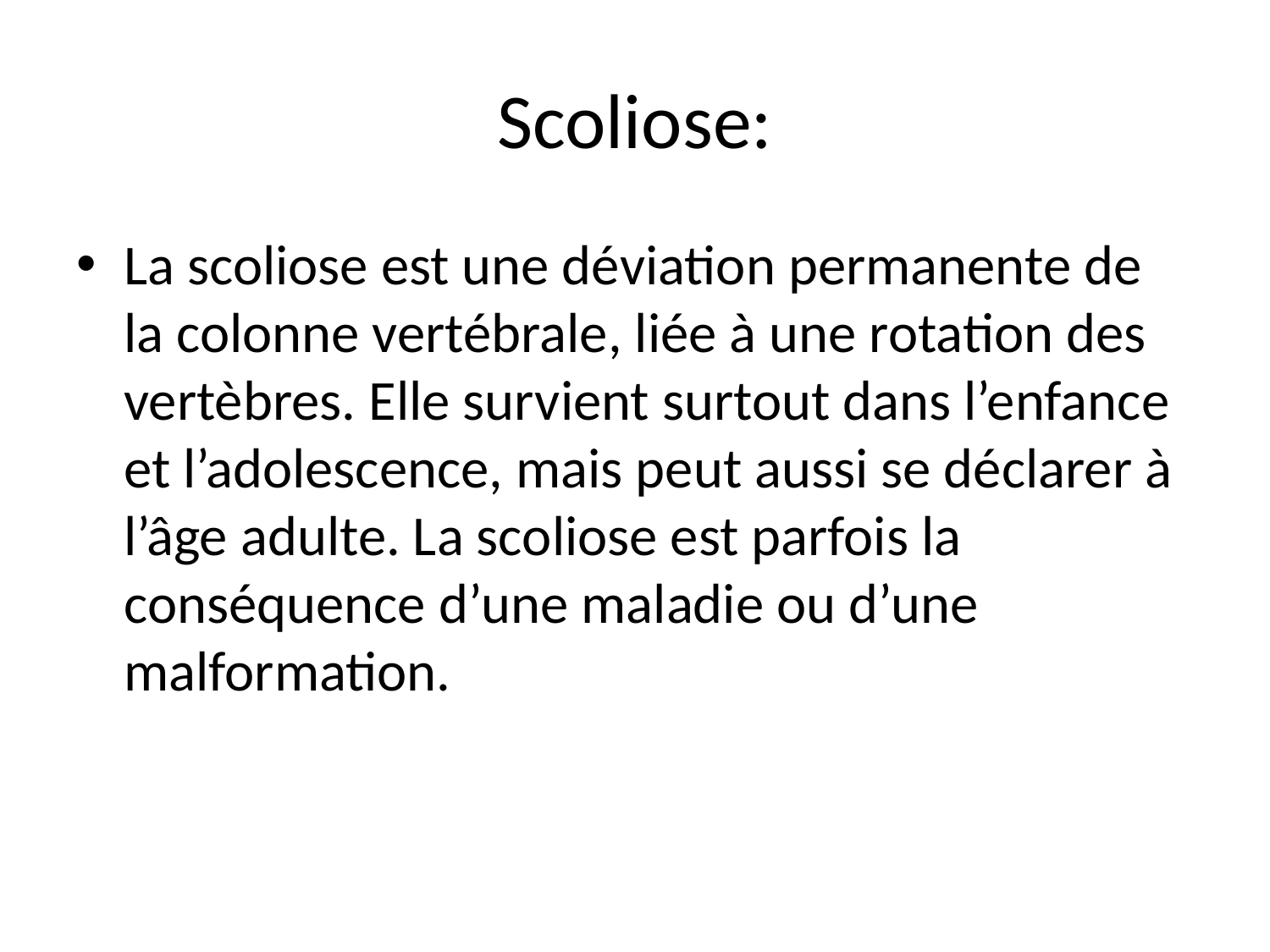

# Scoliose:
La scoliose est une déviation permanente de la colonne vertébrale, liée à une rotation des vertèbres. Elle survient surtout dans l’enfance et l’adolescence, mais peut aussi se déclarer à l’âge adulte. La scoliose est parfois la conséquence d’une maladie ou d’une malformation.